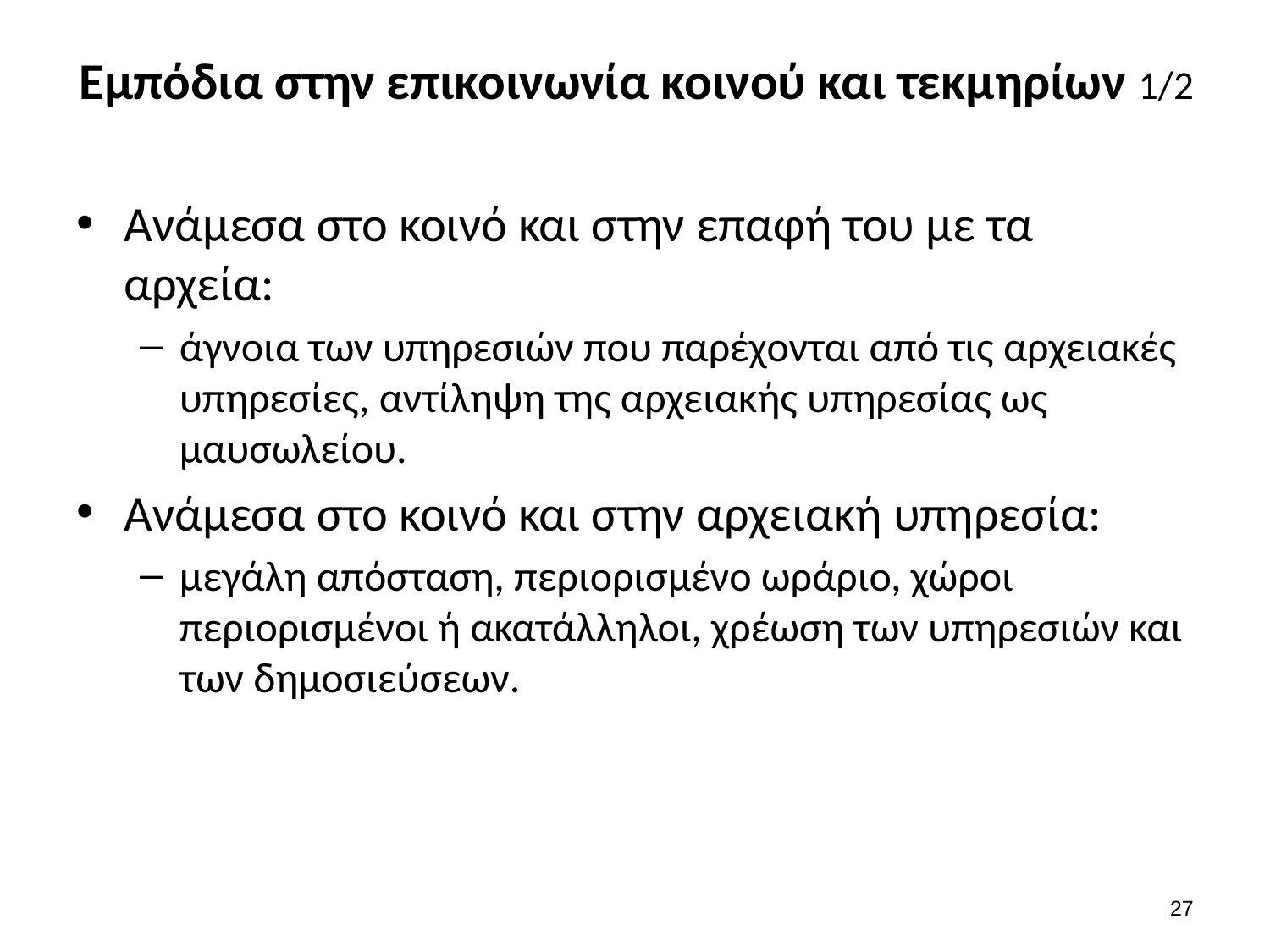

# Εμπόδια στην επικοινωνία κοινού και τεκμηρίων 1/2
Ανάμεσα στο κοινό και στην επαφή του με τα αρχεία:
άγνοια των υπηρεσιών που παρέχονται από τις αρχειακές υπηρεσίες, αντίληψη της αρχειακής υπηρεσίας ως μαυσωλείου.
Ανάμεσα στο κοινό και στην αρχειακή υπηρεσία:
μεγάλη απόσταση, περιορισμένο ωράριο, χώροι περιορισμένοι ή ακατάλληλοι, χρέωση των υπηρεσιών και των δημοσιεύσεων.
27